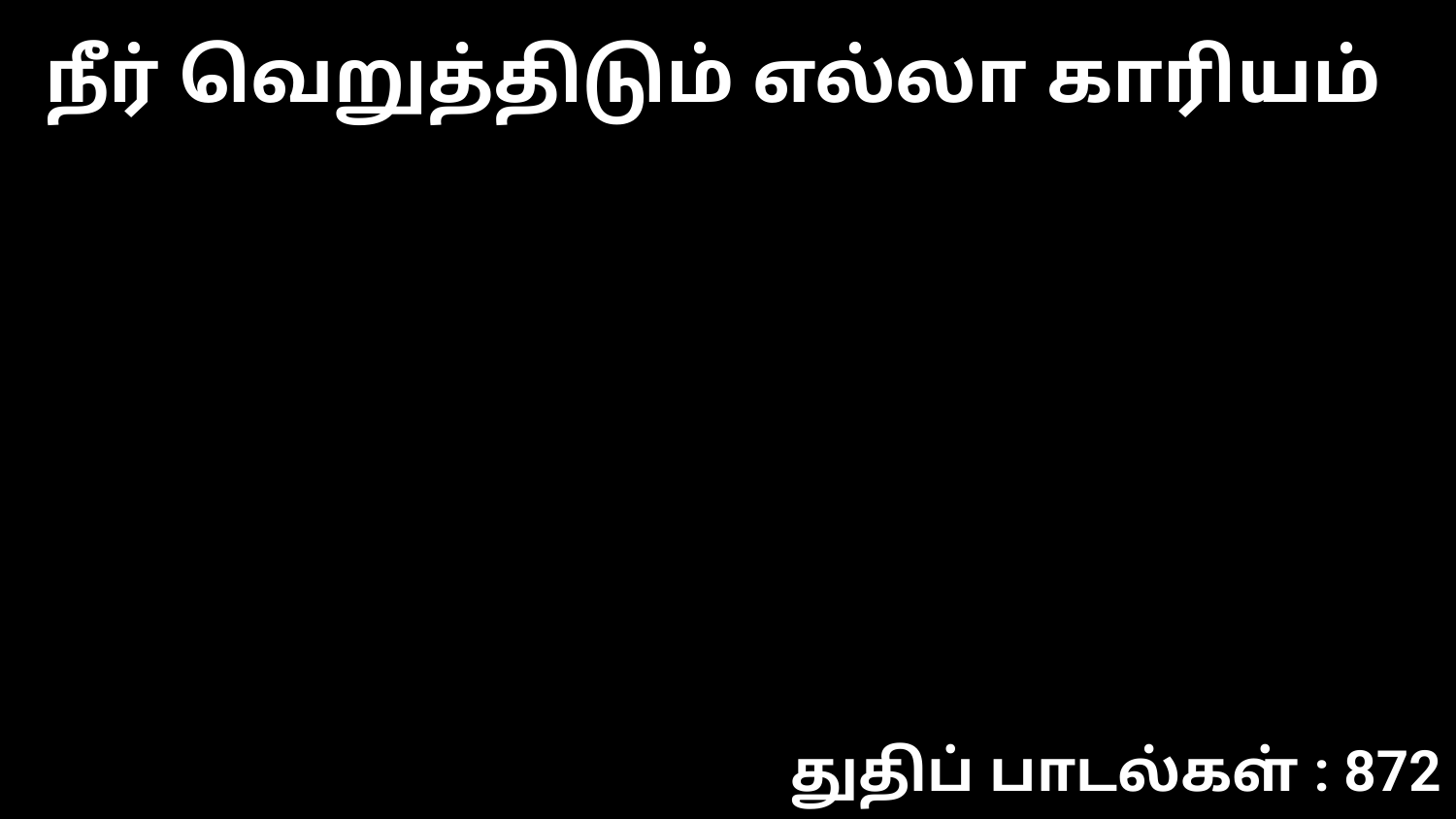

நீர் வெறுத்திடும் எல்லா காரியம்
துதிப் பாடல்கள் : 872